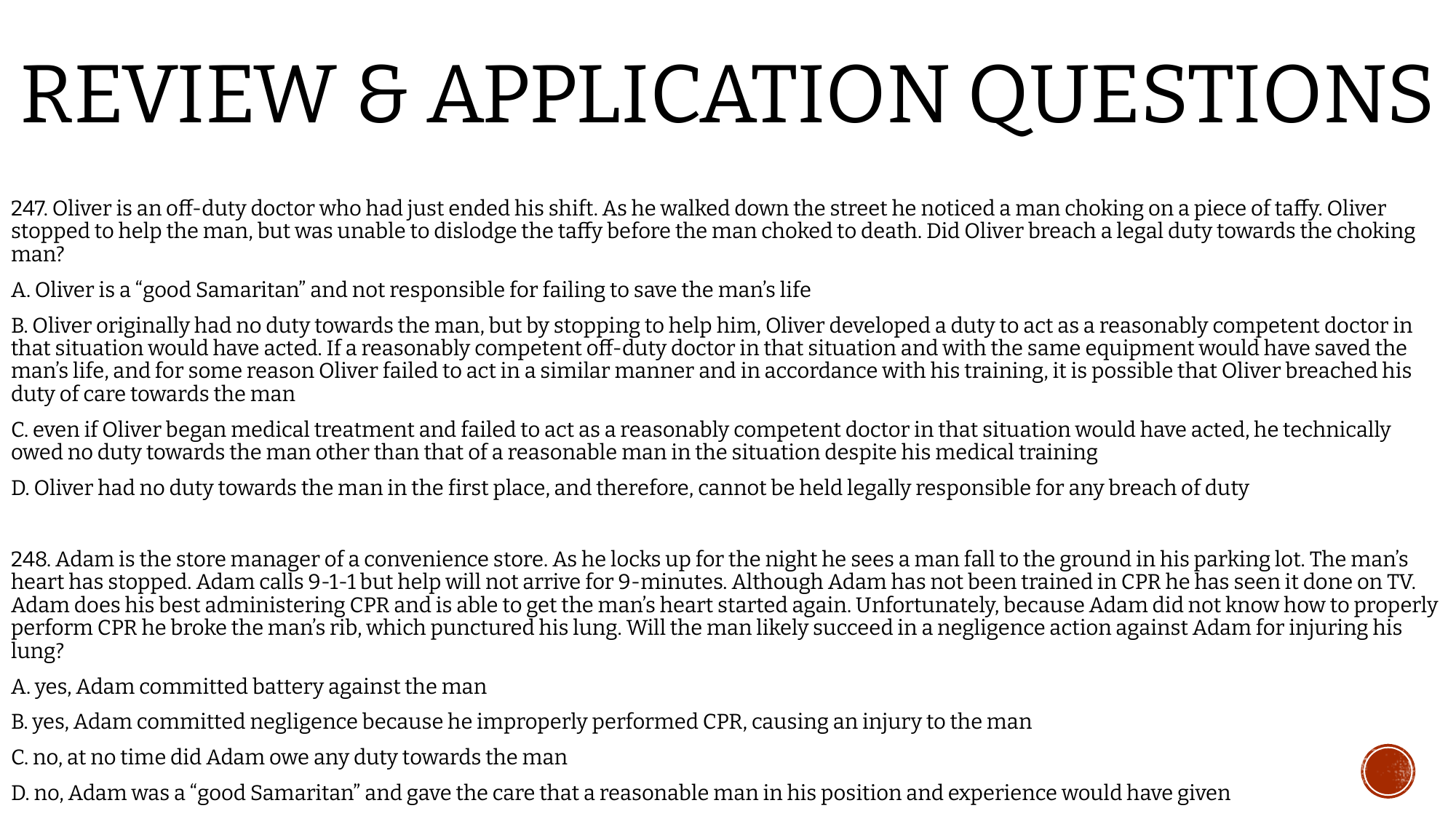

# Review & Application Questions
247. Oliver is an off-duty doctor who had just ended his shift. As he walked down the street he noticed a man choking on a piece of taffy. Oliver stopped to help the man, but was unable to dislodge the taffy before the man choked to death. Did Oliver breach a legal duty towards the choking man?
A. Oliver is a “good Samaritan” and not responsible for failing to save the man’s life
B. Oliver originally had no duty towards the man, but by stopping to help him, Oliver developed a duty to act as a reasonably competent doctor in that situation would have acted. If a reasonably competent off-duty doctor in that situation and with the same equipment would have saved the man’s life, and for some reason Oliver failed to act in a similar manner and in accordance with his training, it is possible that Oliver breached his duty of care towards the man
C. even if Oliver began medical treatment and failed to act as a reasonably competent doctor in that situation would have acted, he technically owed no duty towards the man other than that of a reasonable man in the situation despite his medical training
D. Oliver had no duty towards the man in the first place, and therefore, cannot be held legally responsible for any breach of duty

248. Adam is the store manager of a convenience store. As he locks up for the night he sees a man fall to the ground in his parking lot. The man’s heart has stopped. Adam calls 9-1-1 but help will not arrive for 9-minutes. Although Adam has not been trained in CPR he has seen it done on TV. Adam does his best administering CPR and is able to get the man’s heart started again. Unfortunately, because Adam did not know how to properly perform CPR he broke the man’s rib, which punctured his lung. Will the man likely succeed in a negligence action against Adam for injuring his lung?
A. yes, Adam committed battery against the man
B. yes, Adam committed negligence because he improperly performed CPR, causing an injury to the man
C. no, at no time did Adam owe any duty towards the man
D. no, Adam was a “good Samaritan” and gave the care that a reasonable man in his position and experience would have given